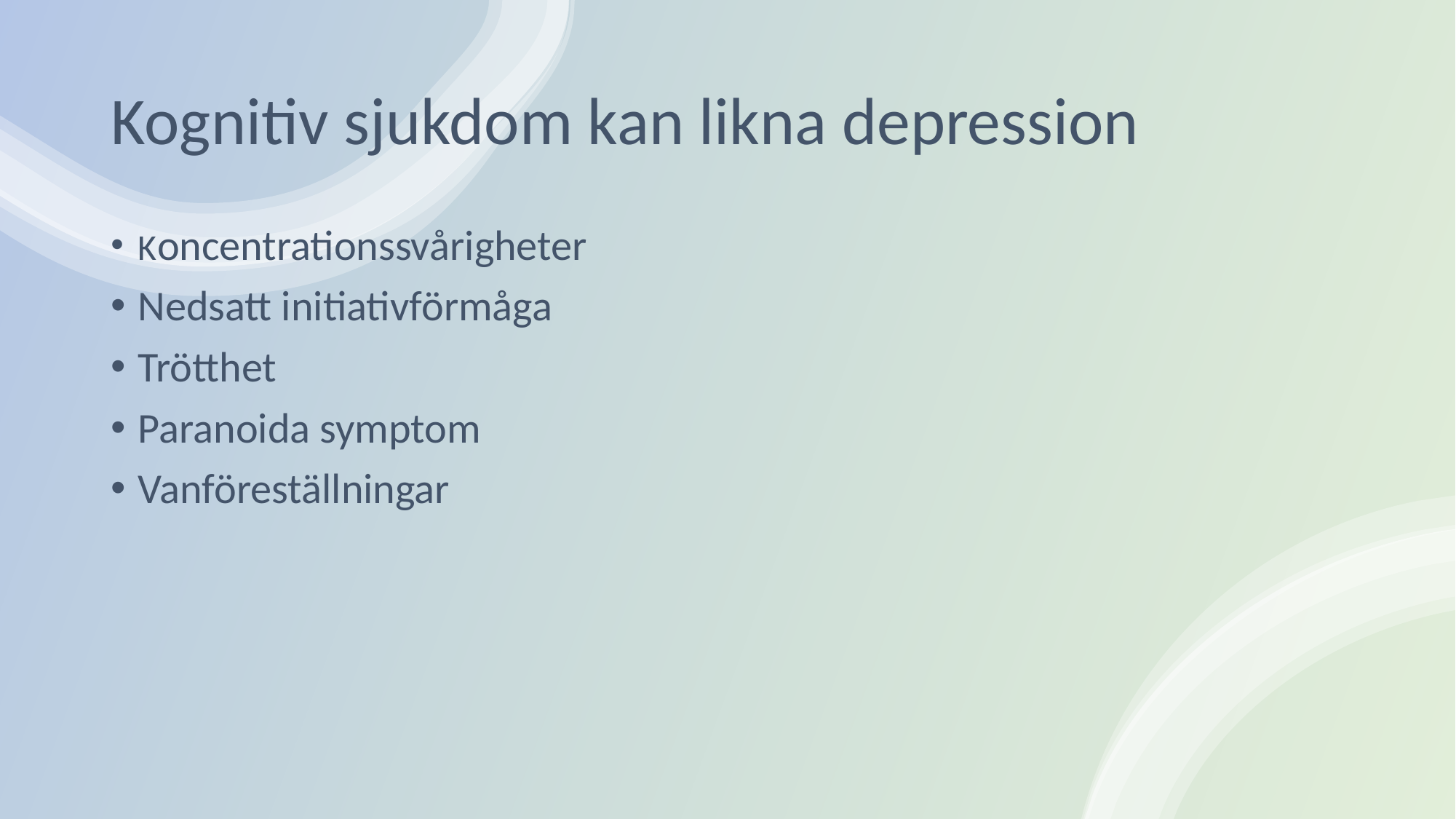

# Kognitiv sjukdom kan likna depression
Koncentrationssvårigheter
Nedsatt initiativförmåga
Trötthet
Paranoida symptom
Vanföreställningar